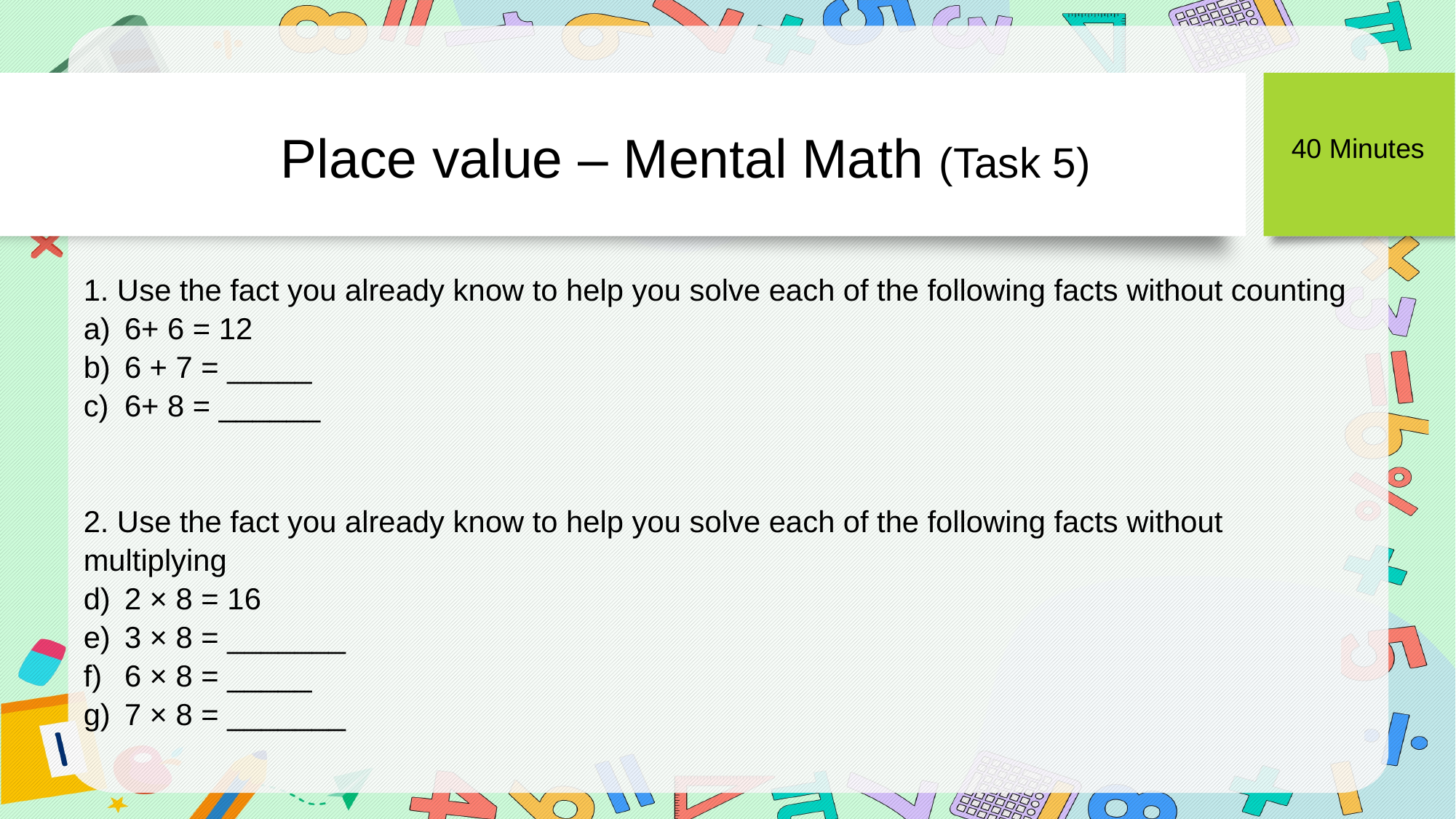

# Place value – Mental Math (Task 5)
40 Minutes

1. Use the fact you already know to help you solve each of the following facts without counting
6+ 6 = 12
6 + 7 = _____
6+ 8 = ______

2. Use the fact you already know to help you solve each of the following facts without multiplying
2 × 8 = 16
3 × 8 = _______
6 × 8 = _____
7 × 8 = _______